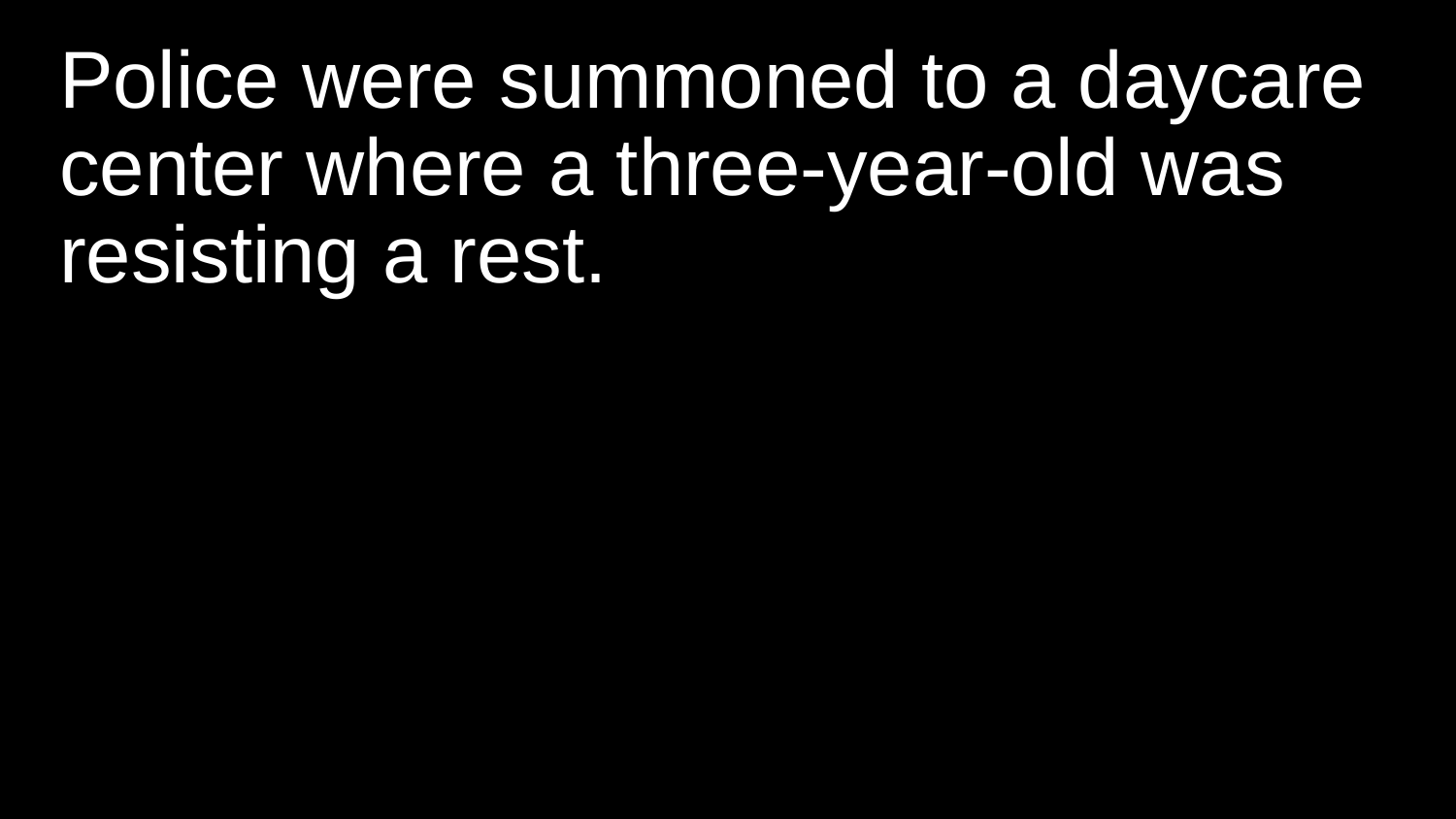

Police were summoned to a daycare center where a three-year-old was resisting a rest.